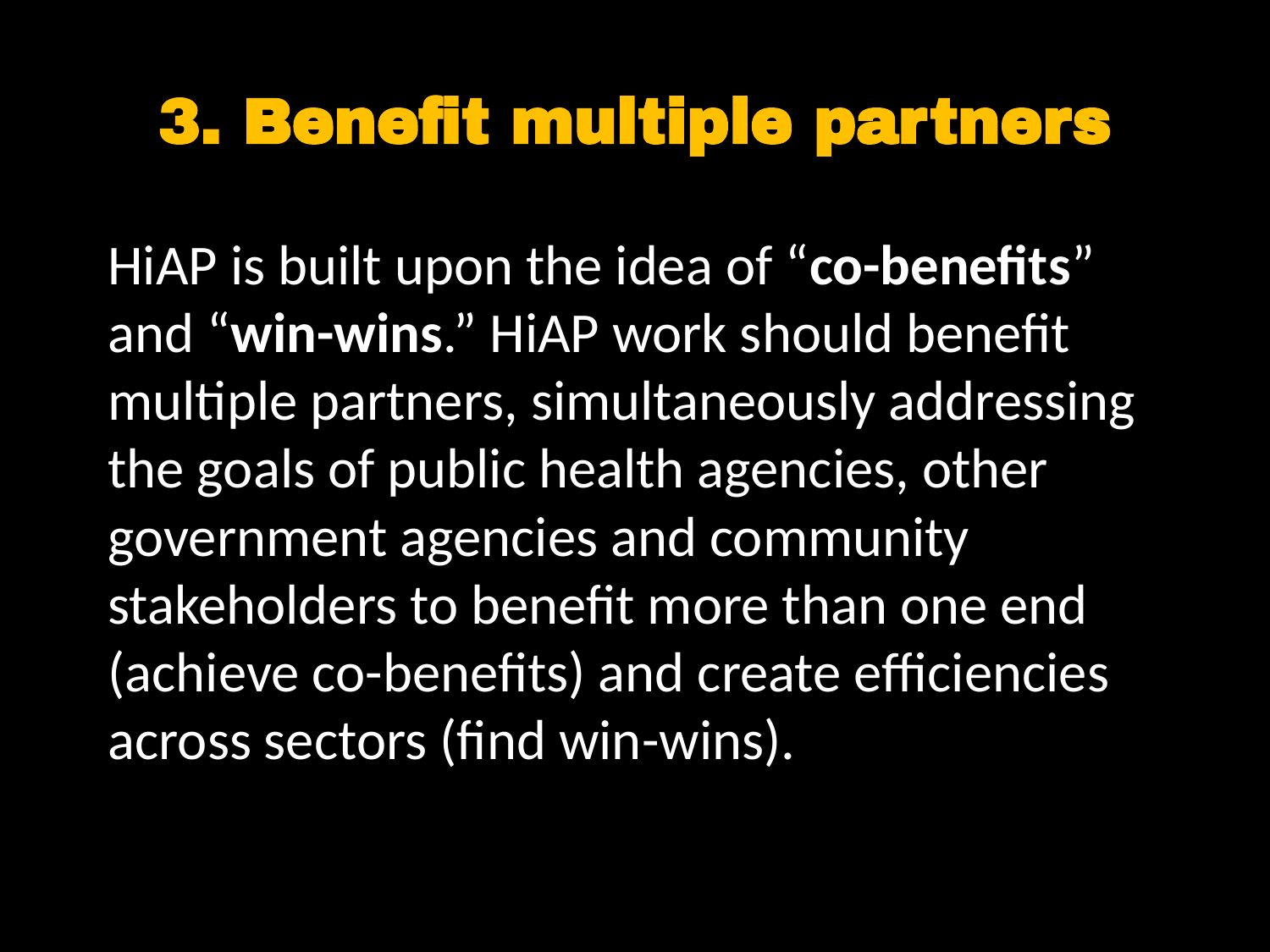

# 3. Benefit multiple partners
HiAP is built upon the idea of “co-benefits” and “win-wins.” HiAP work should benefit multiple partners, simultaneously addressing the goals of public health agencies, other government agencies and community stakeholders to benefit more than one end (achieve co-benefits) and create efficiencies across sectors (find win-wins).